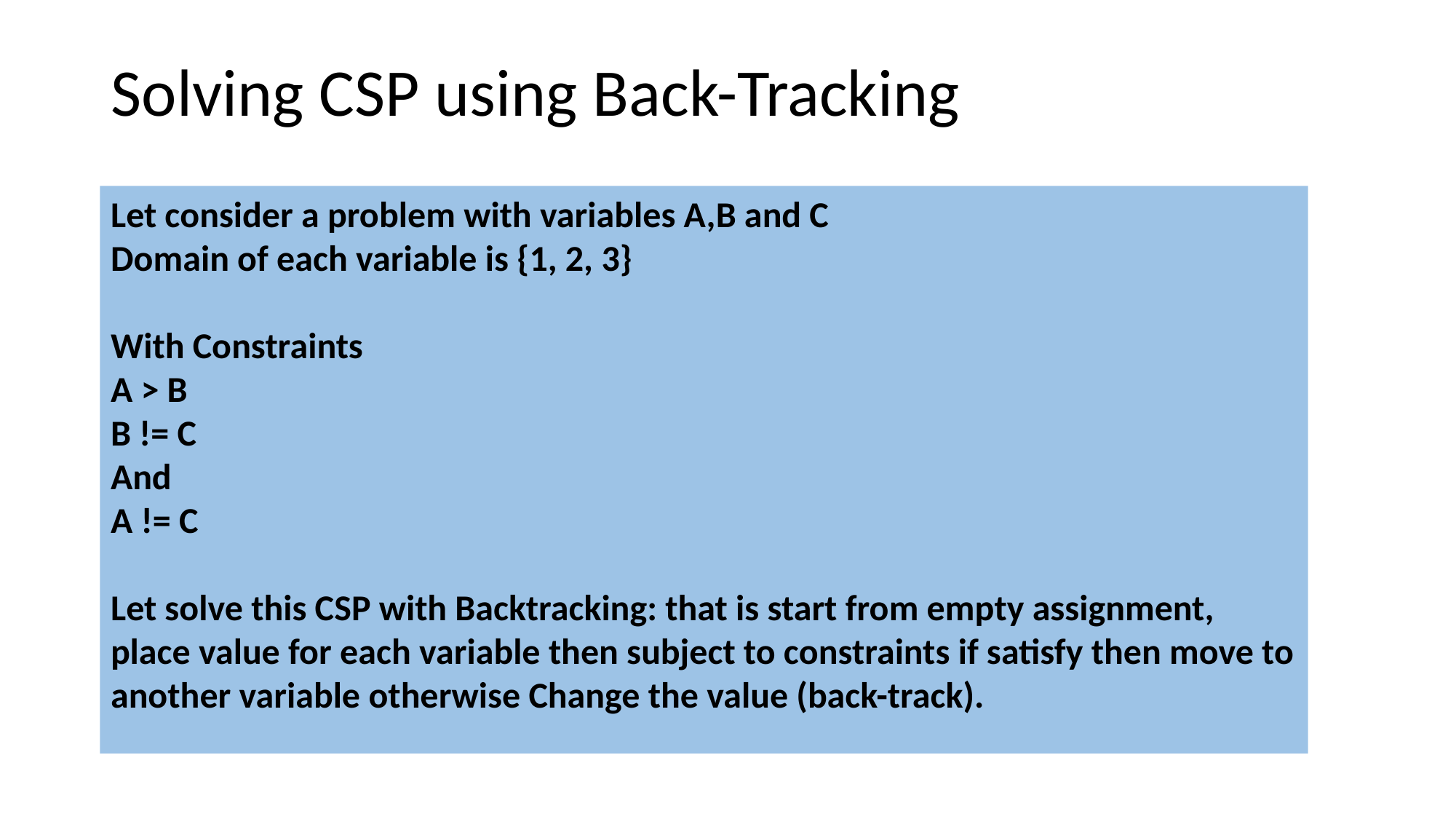

# Solving CSP using Back-Tracking
Let consider a problem with variables A,B and C
Domain of each variable is {1, 2, 3}

With Constraints
A > B
B != C
And
A != C

Let solve this CSP with Backtracking: that is start from empty assignment, place value for each variable then subject to constraints if satisfy then move to another variable otherwise Change the value (back-track).